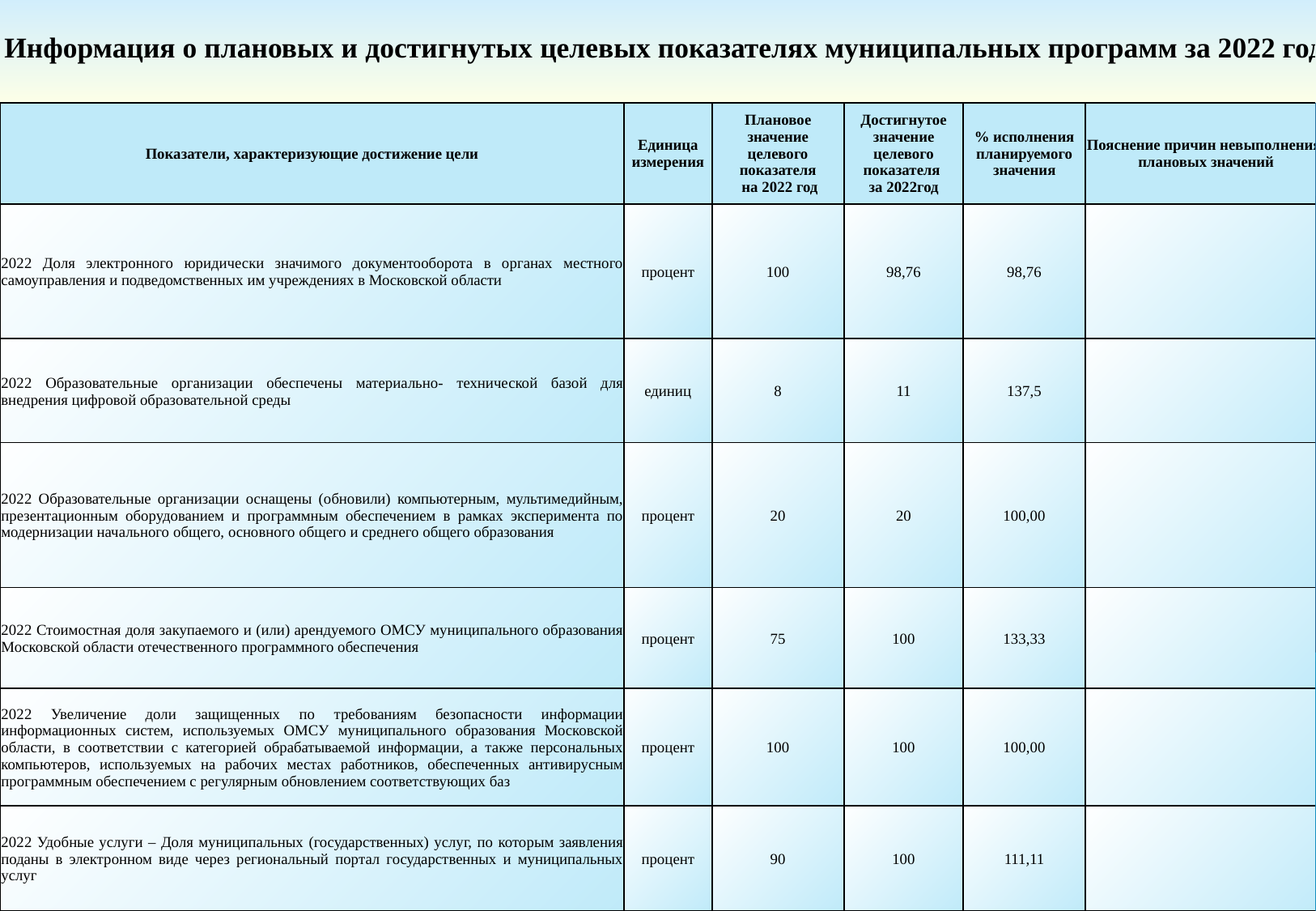

Информация о плановых и достигнутых целевых показателях муниципальных программ за 2022 год
| Показатели, характеризующие достижение цели | Единица измерения | Плановое значение целевого показателя на 2022 год | Достигнутое значение целевого показателя за 2022год | % исполнения планируемого значения | Пояснение причин невыполнения плановых значений |
| --- | --- | --- | --- | --- | --- |
| 2022 Доля электронного юридически значимого документооборота в органах местного самоуправления и подведомственных им учреждениях в Московской области | процент | 100 | 98,76 | 98,76 |  |
| 2022 Образовательные организации обеспечены материально- технической базой для внедрения цифровой образовательной среды | единиц | 8 | 11 | 137,5 |  |
| 2022 Образовательные организации оснащены (обновили) компьютерным, мультимедийным, презентационным оборудованием и программным обеспечением в рамках эксперимента по модернизации начального общего, основного общего и среднего общего образования | процент | 20 | 20 | 100,00 |  |
| 2022 Стоимостная доля закупаемого и (или) арендуемого ОМСУ муниципального образования Московской области отечественного программного обеспечения | процент | 75 | 100 | 133,33 |  |
| 2022 Увеличение доли защищенных по требованиям безопасности информации информационных систем, используемых ОМСУ муниципального образования Московской области, в соответствии с категорией обрабатываемой информации, а также персональных компьютеров, используемых на рабочих местах работников, обеспеченных антивирусным программным обеспечением с регулярным обновлением соответствующих баз | процент | 100 | 100 | 100,00 |  |
| 2022 Удобные услуги – Доля муниципальных (государственных) услуг, по которым заявления поданы в электронном виде через региональный портал государственных и муниципальных услуг | процент | 90 | 100 | 111,11 |  |